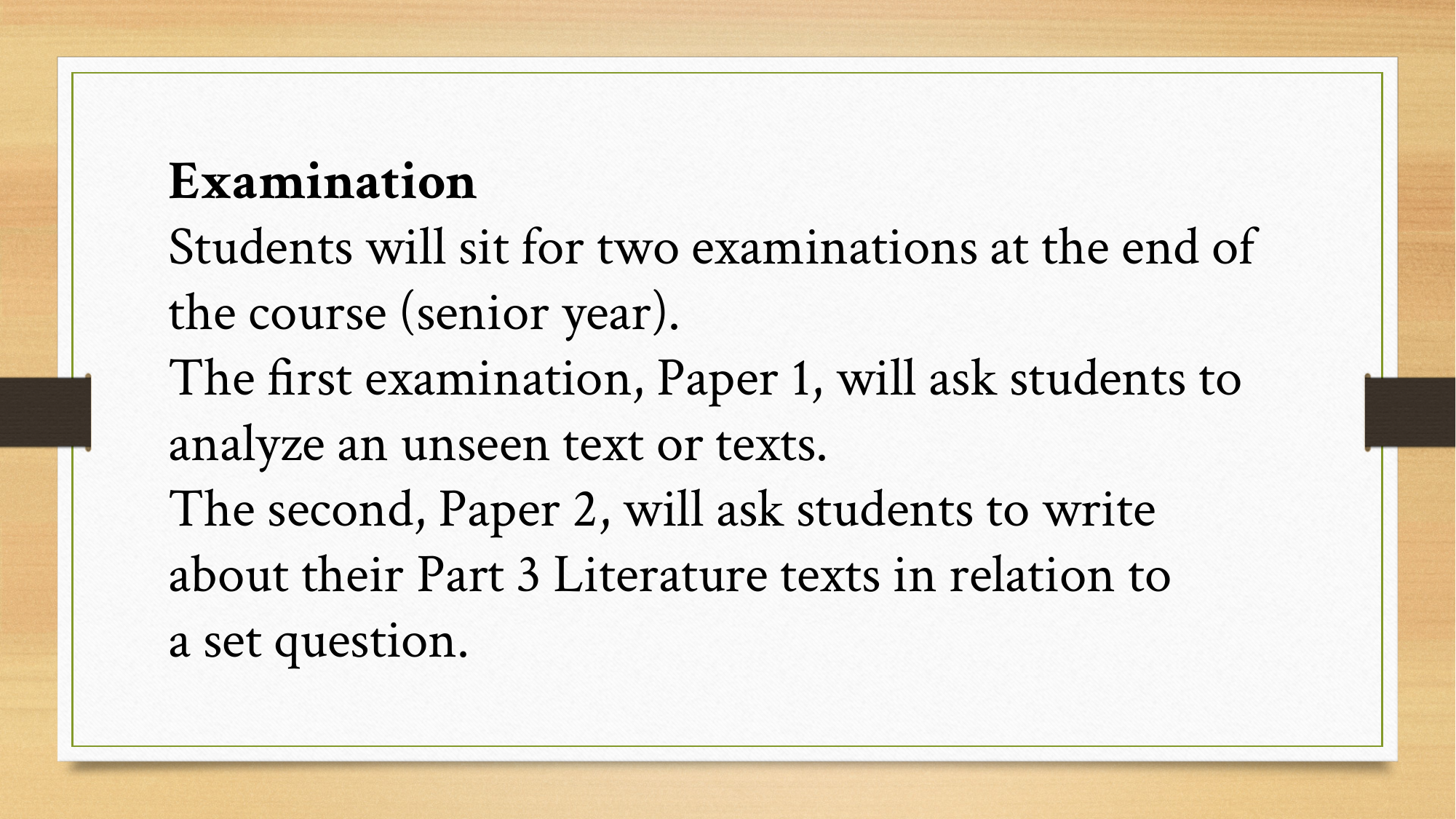

Examination
Students will sit for two examinations at the end of the course (senior year).
The first examination, Paper 1, will ask students to analyze an unseen text or texts.
The second, Paper 2, will ask students to write about their Part 3 Literature texts in relation to
a set question.